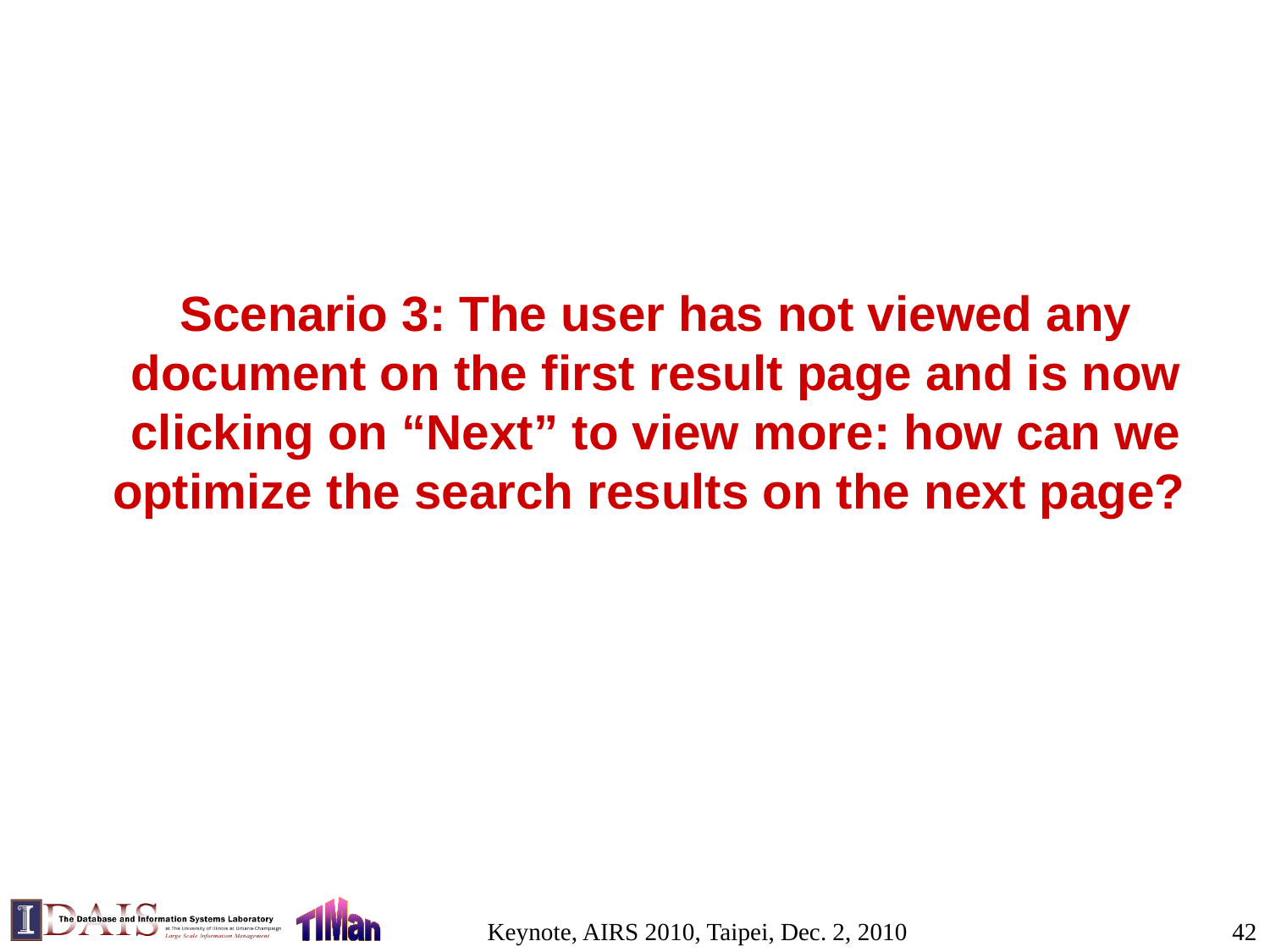

# Scenario 3: The user has not viewed any document on the first result page and is now clicking on “Next” to view more: how can we optimize the search results on the next page?
Keynote, AIRS 2010, Taipei, Dec. 2, 2010
42